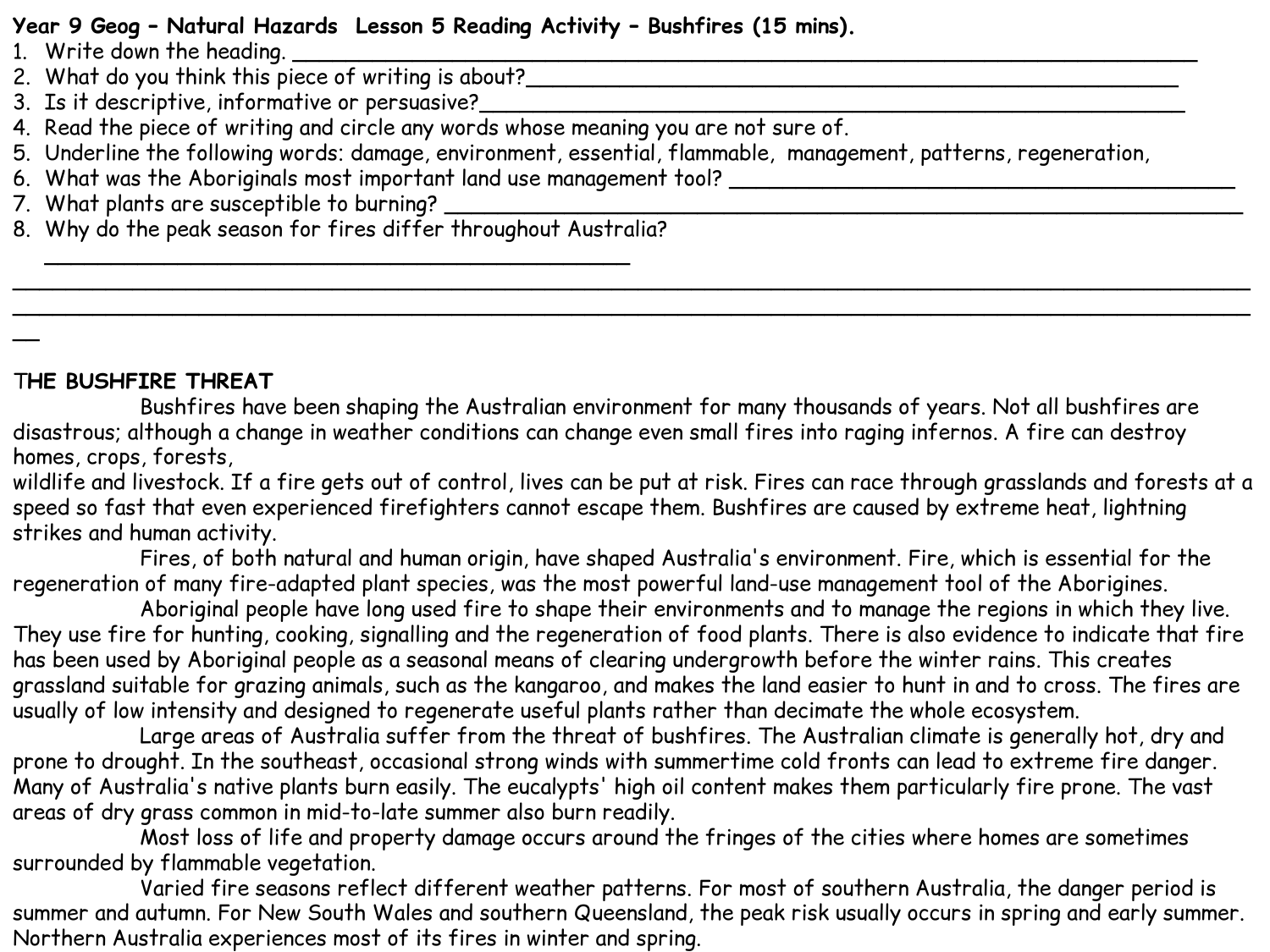

Year 9 Geog – Natural Hazards  Lesson 5 Reading Activity – Bushfires (15 mins).
Write down the heading. ____________________________________________________________________
What do you think this piece of writing is about?_________________________________________________
Is it descriptive, informative or persuasive?_____________________________________________________
Read the piece of writing and circle any words whose meaning you are not sure of.
Underline the following words: damage, environment, essential, flammable,  management, patterns, regeneration,
What was the Aboriginals most important land use management tool? ______________________________________
What plants are susceptible to burning? ____________________________________________________________
Why do the peak season for fires differ throughout Australia? ____________________________________________
____________________________________________________________________________________________________________________________________________________________________________________________

THE BUSHFIRE THREAT
	Bushfires have been shaping the Australian environment for many thousands of years. Not all bushfires are disastrous; although a change in weather conditions can change even small fires into raging infernos. A fire can destroy homes, crops, forests,
wildlife and livestock. If a fire gets out of control, lives can be put at risk. Fires can race through grasslands and forests at a speed so fast that even experienced firefighters cannot escape them. Bushfires are caused by extreme heat, lightning strikes and human activity.
	Fires, of both natural and human origin, have shaped Australia's environment. Fire, which is essential for the regeneration of many fire-adapted plant species, was the most powerful land-use management tool of the Aborigines.
	Aboriginal people have long used fire to shape their environments and to manage the regions in which they live. They use fire for hunting, cooking, signalling and the regeneration of food plants. There is also evidence to indicate that fire has been used by Aboriginal people as a seasonal means of clearing undergrowth before the winter rains. This creates
grassland suitable for grazing animals, such as the kangaroo, and makes the land easier to hunt in and to cross. The fires are
usually of low intensity and designed to regenerate useful plants rather than decimate the whole ecosystem.
	Large areas of Australia suffer from the threat of bushfires. The Australian climate is generally hot, dry and prone to drought. In the southeast, occasional strong winds with summertime cold fronts can lead to extreme fire danger.
Many of Australia's native plants burn easily. The eucalypts' high oil content makes them particularly fire prone. The vast areas of dry grass common in mid-to-late summer also burn readily.
	Most loss of life and property damage occurs around the fringes of the cities where homes are sometimes surrounded by flammable vegetation.
	Varied fire seasons reflect different weather patterns. For most of southern Australia, the danger period is summer and autumn. For New South Wales and southern Queensland, the peak risk usually occurs in spring and early summer. Northern Australia experiences most of its fires in winter and spring.